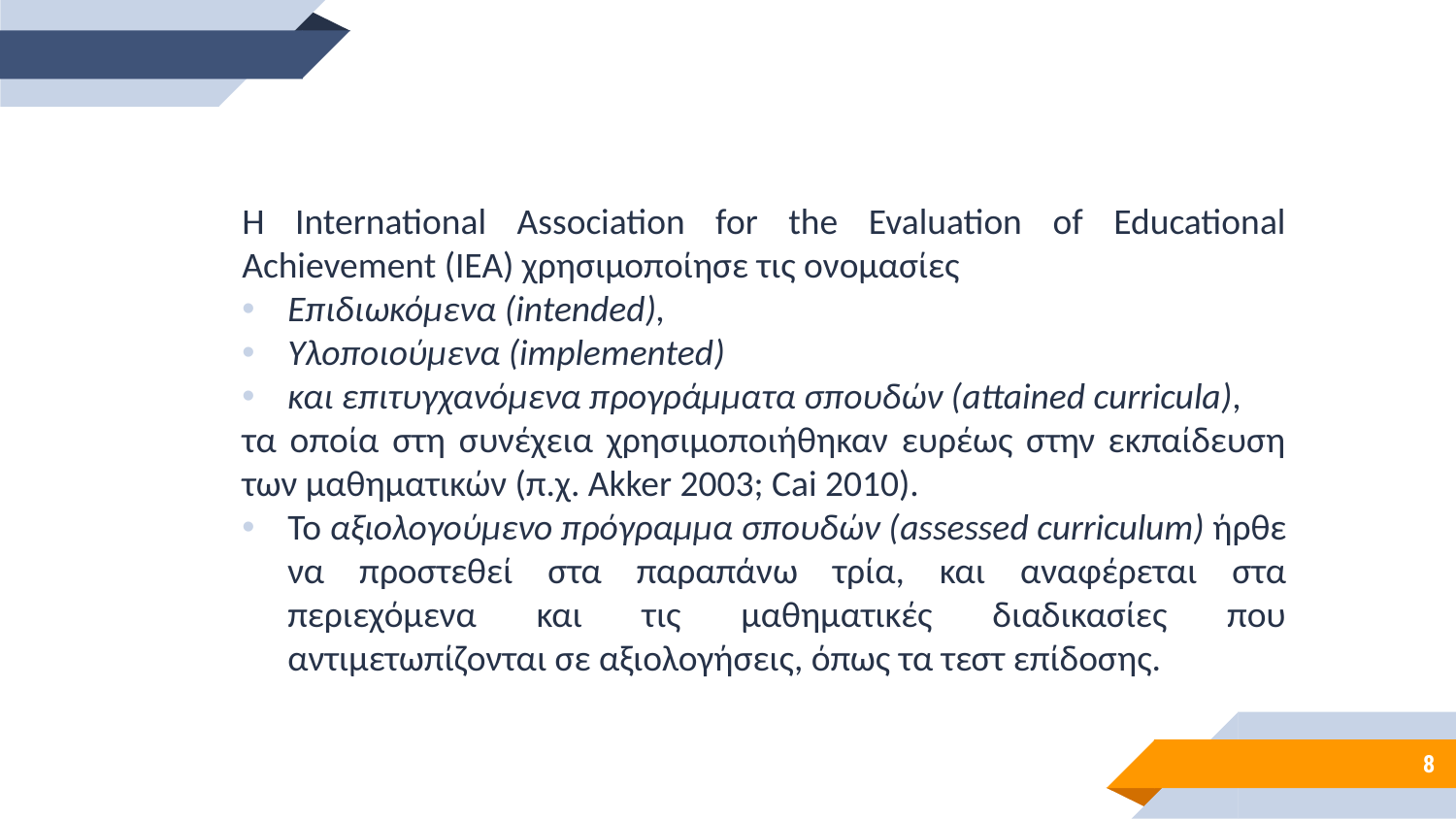

Η International Association for the Evaluation of Educational Achievement (IEA) χρησιμοποίησε τις ονομασίες
Επιδιωκόμενα (intended),
Υλοποιούμενα (implemented)
και επιτυγχανόμενα προγράμματα σπουδών (attained curricula),
τα οποία στη συνέχεια χρησιμοποιήθηκαν ευρέως στην εκπαίδευση των μαθηματικών (π.χ. Akker 2003; Cai 2010).
Το αξιολογούμενο πρόγραμμα σπουδών (assessed curriculum) ήρθε να προστεθεί στα παραπάνω τρία, και αναφέρεται στα περιεχόμενα και τις μαθηματικές διαδικασίες που αντιμετωπίζονται σε αξιολογήσεις, όπως τα τεστ επίδοσης.
8